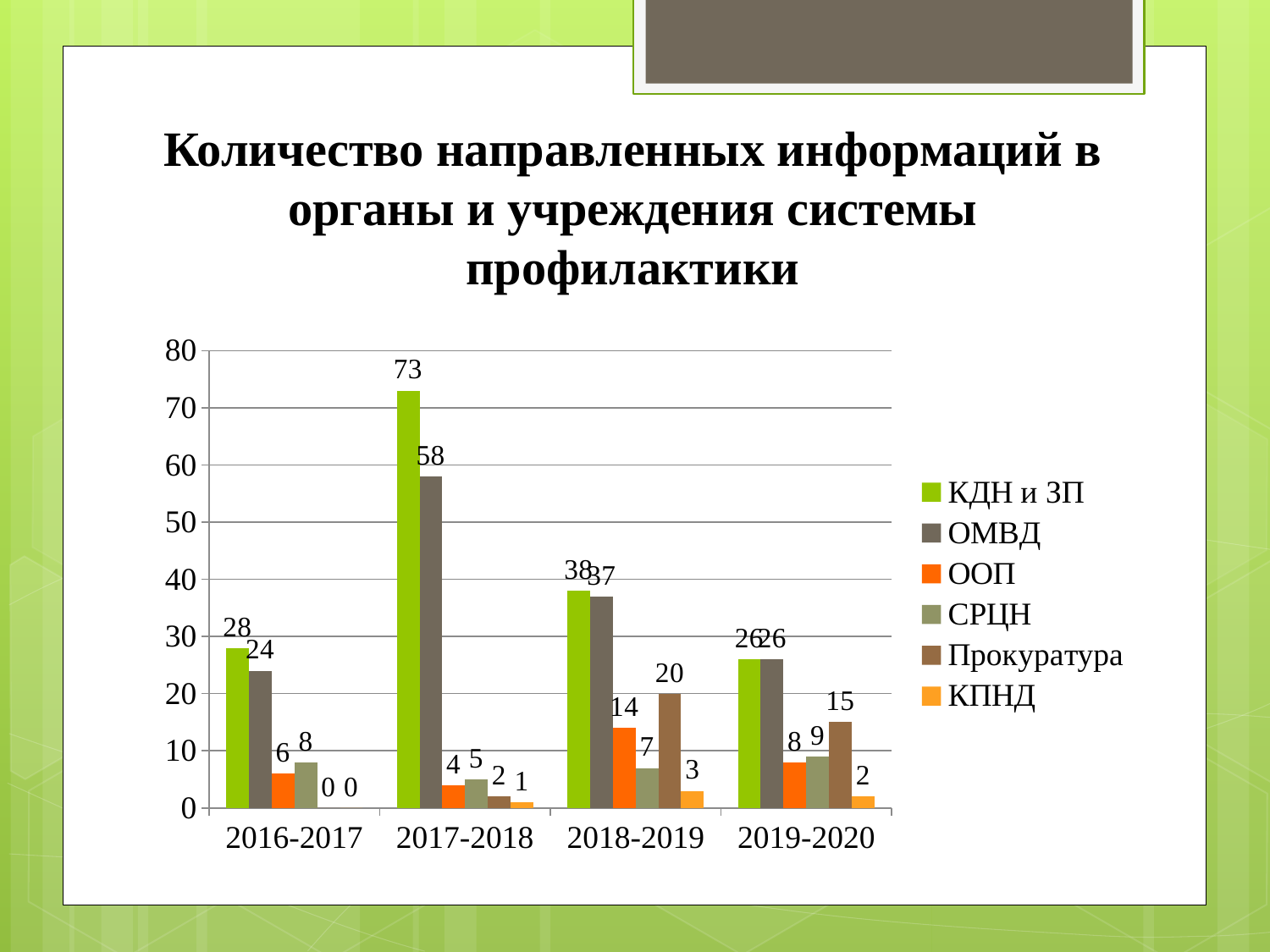

# Количество направленных информаций в органы и учреждения системы профилактики

### Chart

| Category | КДН и ЗП | ОМВД | ООП | СРЦН | Прокуратура | КПНД |
|---|---|---|---|---|---|---|
| 2016-2017 | 28.0 | 24.0 | 6.0 | 8.0 | 0.0 | 0.0 |
| 2017-2018 | 73.0 | 58.0 | 4.0 | 5.0 | 2.0 | 1.0 |
| 2018-2019 | 38.0 | 37.0 | 14.0 | 7.0 | 20.0 | 3.0 |
| 2019-2020 | 26.0 | 26.0 | 8.0 | 9.0 | 15.0 | 2.0 |